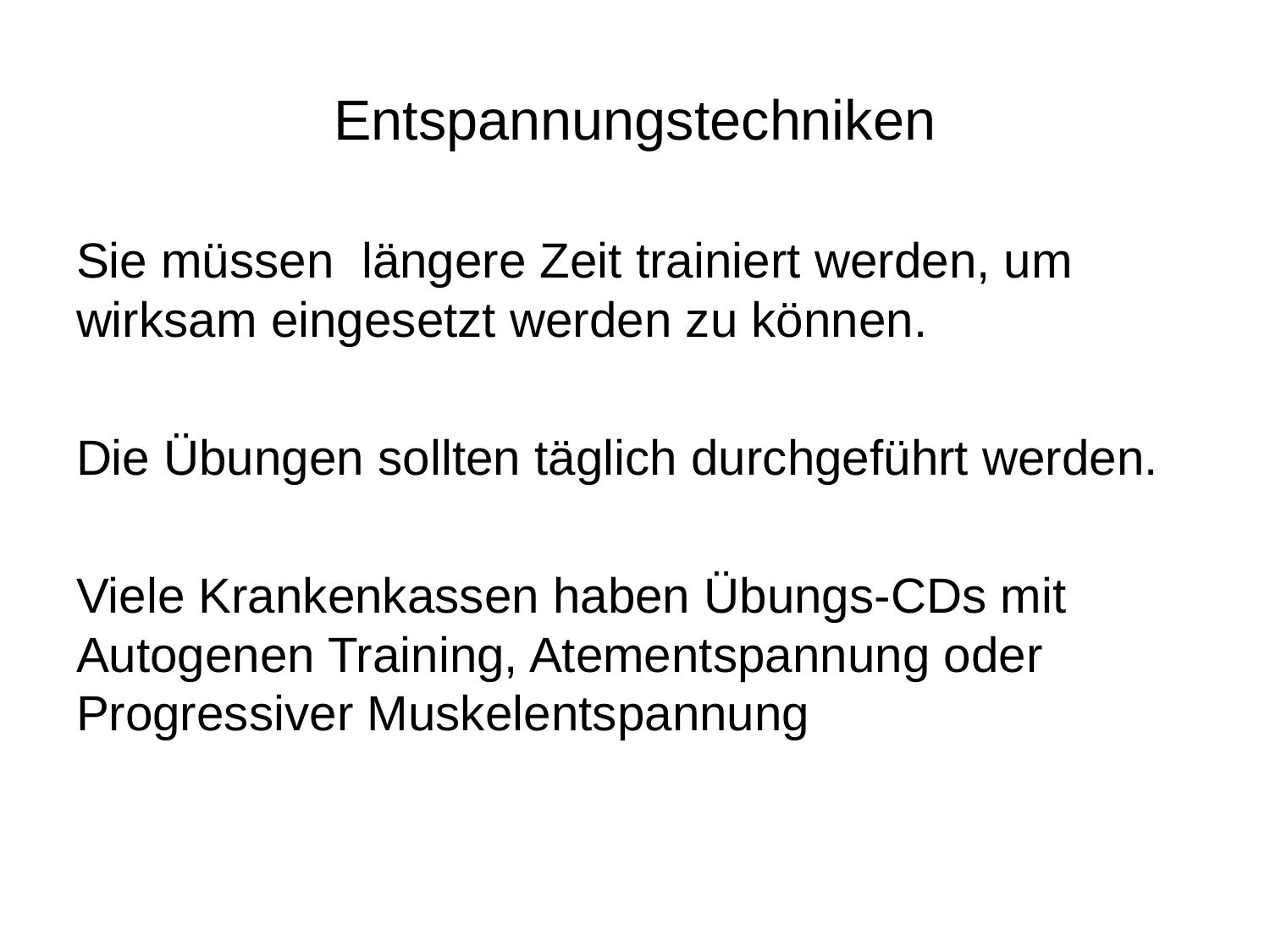

# Entspannungstechniken
Sie müssen  längere Zeit trainiert werden, um wirksam eingesetzt werden zu können.

Die Übungen sollten täglich durchgeführt werden.

Viele Krankenkassen haben Übungs-CDs mit Autogenen Training, Atementspannung oder Progressiver Muskelentspannung